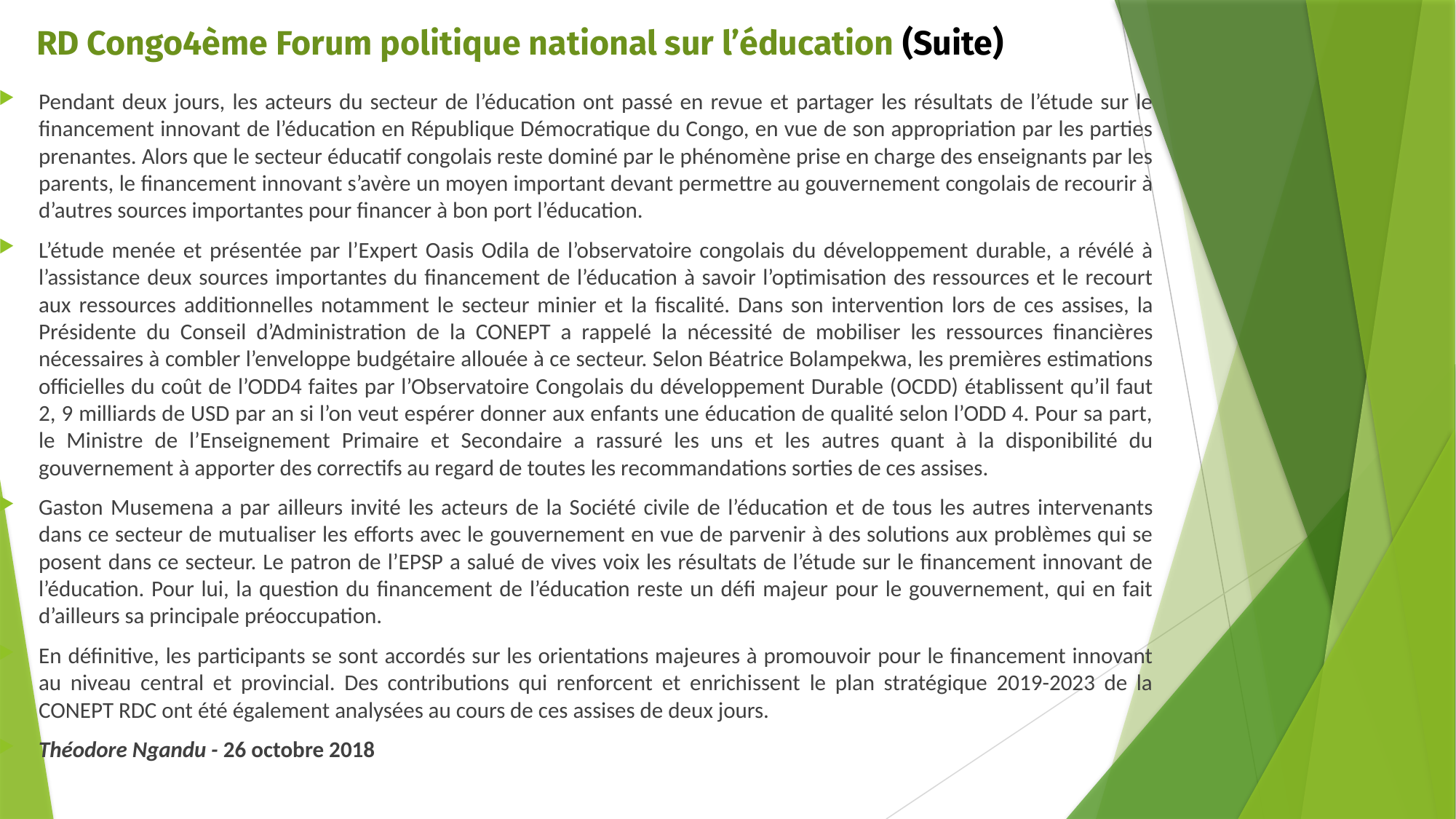

# RD Congo4ème Forum politique national sur l’éducation (Suite)
Pendant deux jours, les acteurs du secteur de l’éducation ont passé en revue et partager les résultats de l’étude sur le financement innovant de l’éducation en République Démocratique du Congo, en vue de son appropriation par les parties prenantes. Alors que le secteur éducatif congolais reste dominé par le phénomène prise en charge des enseignants par les parents, le financement innovant s’avère un moyen important devant permettre au gouvernement congolais de recourir à d’autres sources importantes pour financer à bon port l’éducation.
L’étude menée et présentée par l’Expert Oasis Odila de l’observatoire congolais du développement durable, a révélé à l’assistance deux sources importantes du financement de l’éducation à savoir l’optimisation des ressources et le recourt aux ressources additionnelles notamment le secteur minier et la fiscalité. Dans son intervention lors de ces assises, la Présidente du Conseil d’Administration de la CONEPT a rappelé la nécessité de mobiliser les ressources financières nécessaires à combler l’enveloppe budgétaire allouée à ce secteur. Selon Béatrice Bolampekwa, les premières estimations officielles du coût de l’ODD4 faites par l’Observatoire Congolais du développement Durable (OCDD) établissent qu’il faut 2, 9 milliards de USD par an si l’on veut espérer donner aux enfants une éducation de qualité selon l’ODD 4. Pour sa part, le Ministre de l’Enseignement Primaire et Secondaire a rassuré les uns et les autres quant à la disponibilité du gouvernement à apporter des correctifs au regard de toutes les recommandations sorties de ces assises.
Gaston Musemena a par ailleurs invité les acteurs de la Société civile de l’éducation et de tous les autres intervenants dans ce secteur de mutualiser les efforts avec le gouvernement en vue de parvenir à des solutions aux problèmes qui se posent dans ce secteur. Le patron de l’EPSP a salué de vives voix les résultats de l’étude sur le financement innovant de l’éducation. Pour lui, la question du financement de l’éducation reste un défi majeur pour le gouvernement, qui en fait d’ailleurs sa principale préoccupation.
En définitive, les participants se sont accordés sur les orientations majeures à promouvoir pour le financement innovant au niveau central et provincial. Des contributions qui renforcent et enrichissent le plan stratégique 2019-2023 de la CONEPT RDC ont été également analysées au cours de ces assises de deux jours.
Théodore Ngandu - 26 octobre 2018